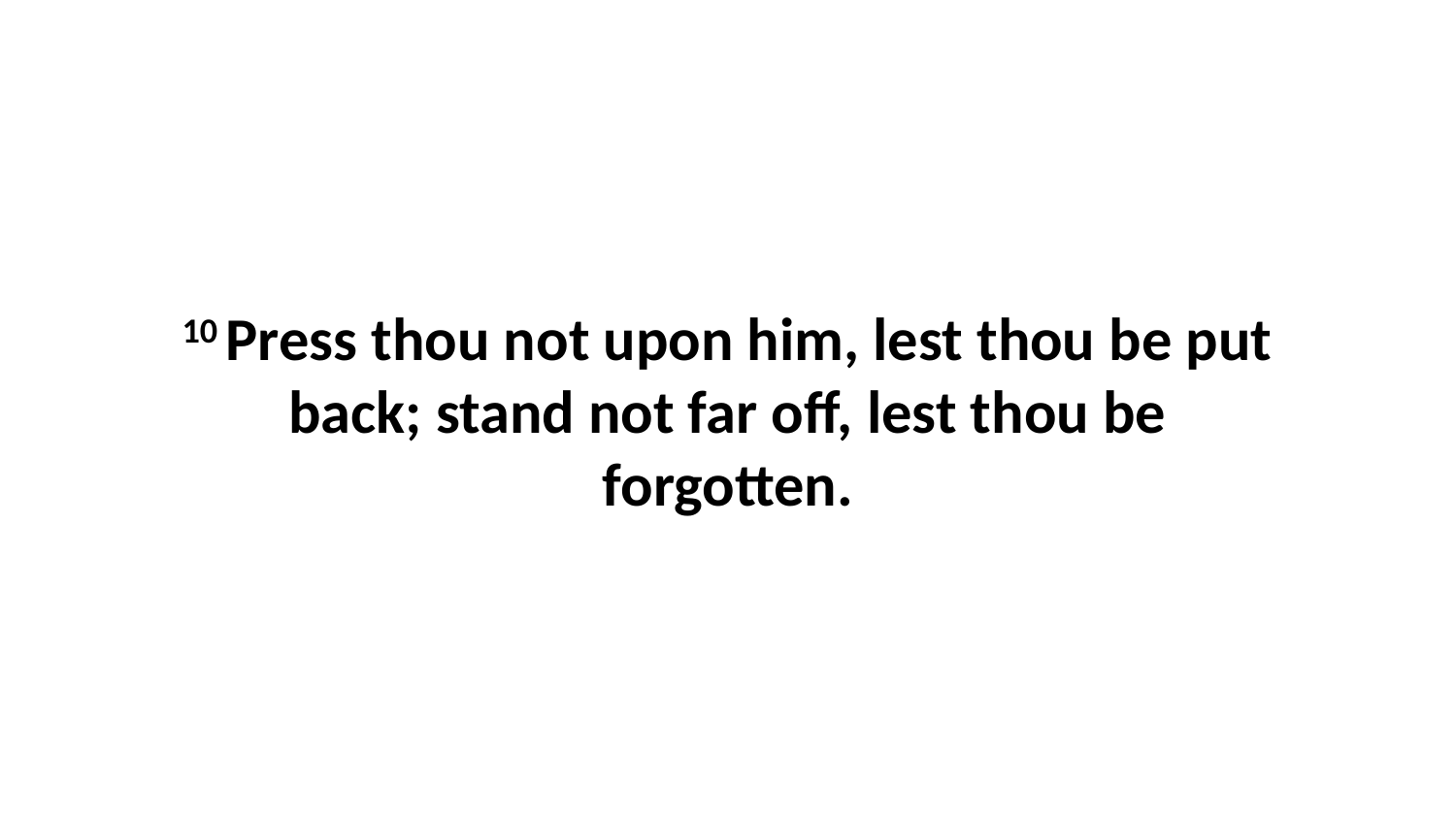

10 Press thou not upon him, lest thou be put back; stand not far off, lest thou be forgotten.